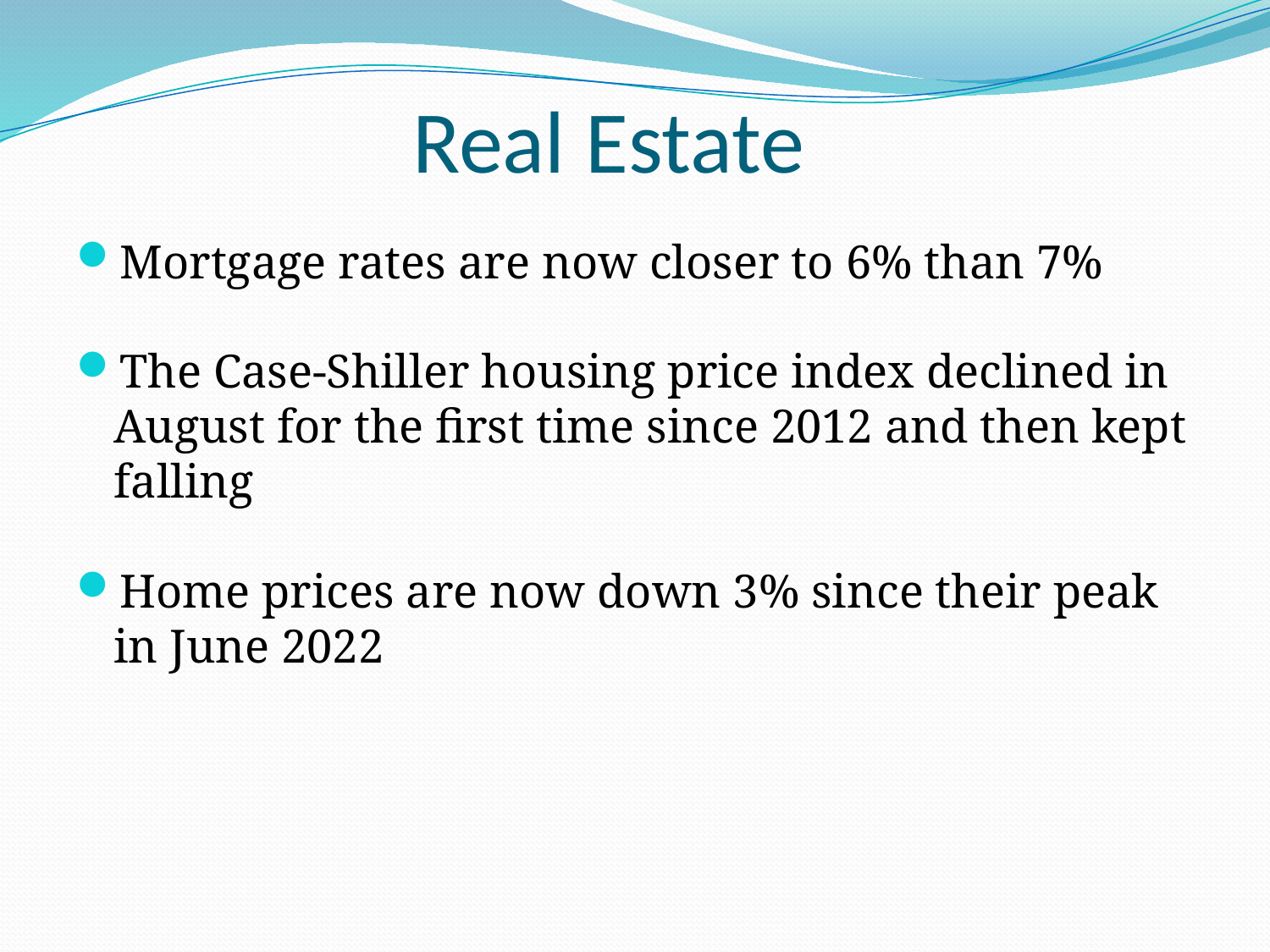

# Real Estate

Mortgage rates are now closer to 6% than 7%

The Case-Shiller housing price index declined in August for the first time since 2012 and then kept falling

Home prices are now down 3% since their peak in June 2022